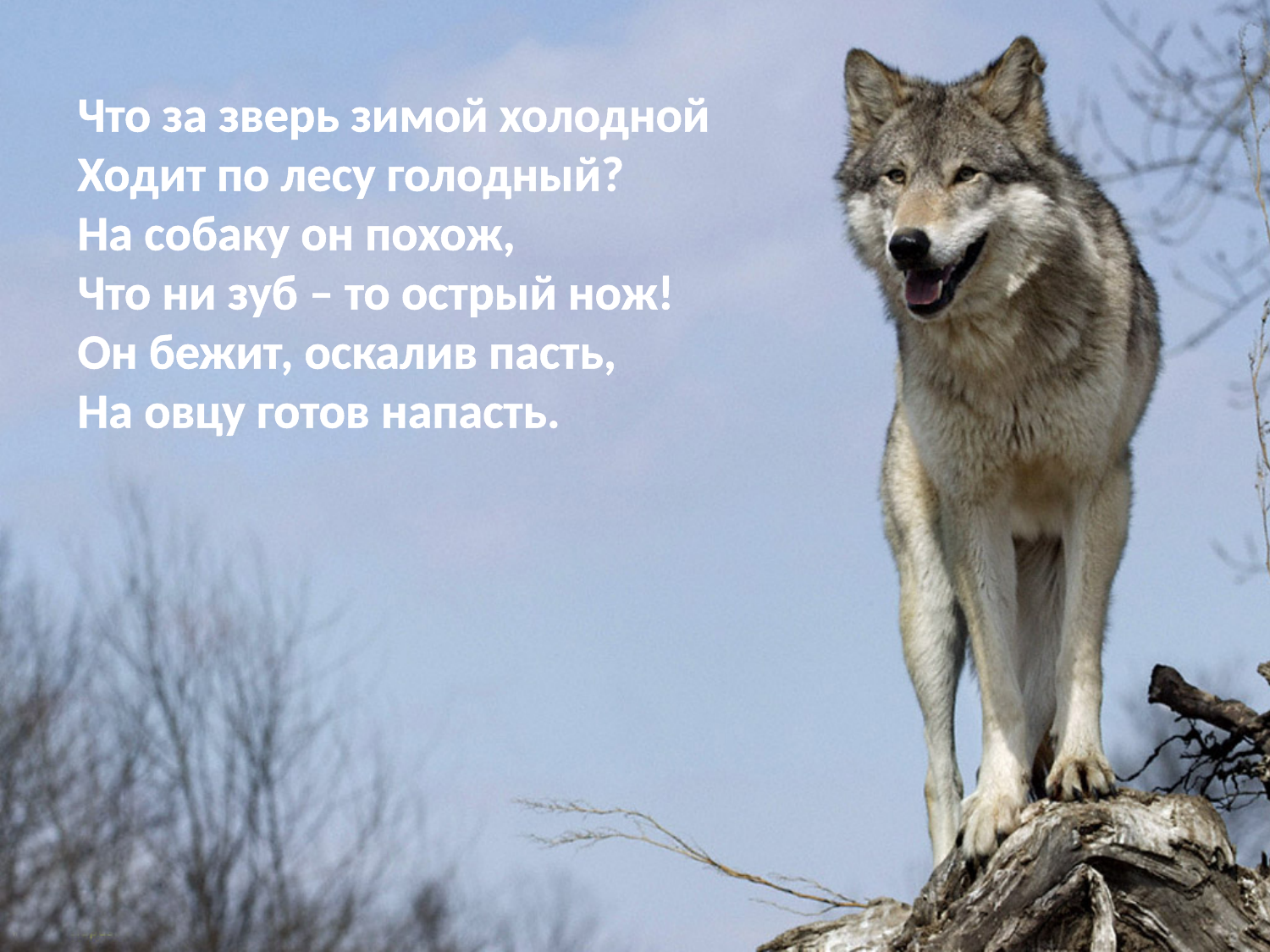

Что за зверь зимой холодной
Ходит по лесу голодный?
На собаку он похож,
Что ни зуб – то острый нож!
Он бежит, оскалив пасть,
На овцу готов напасть.